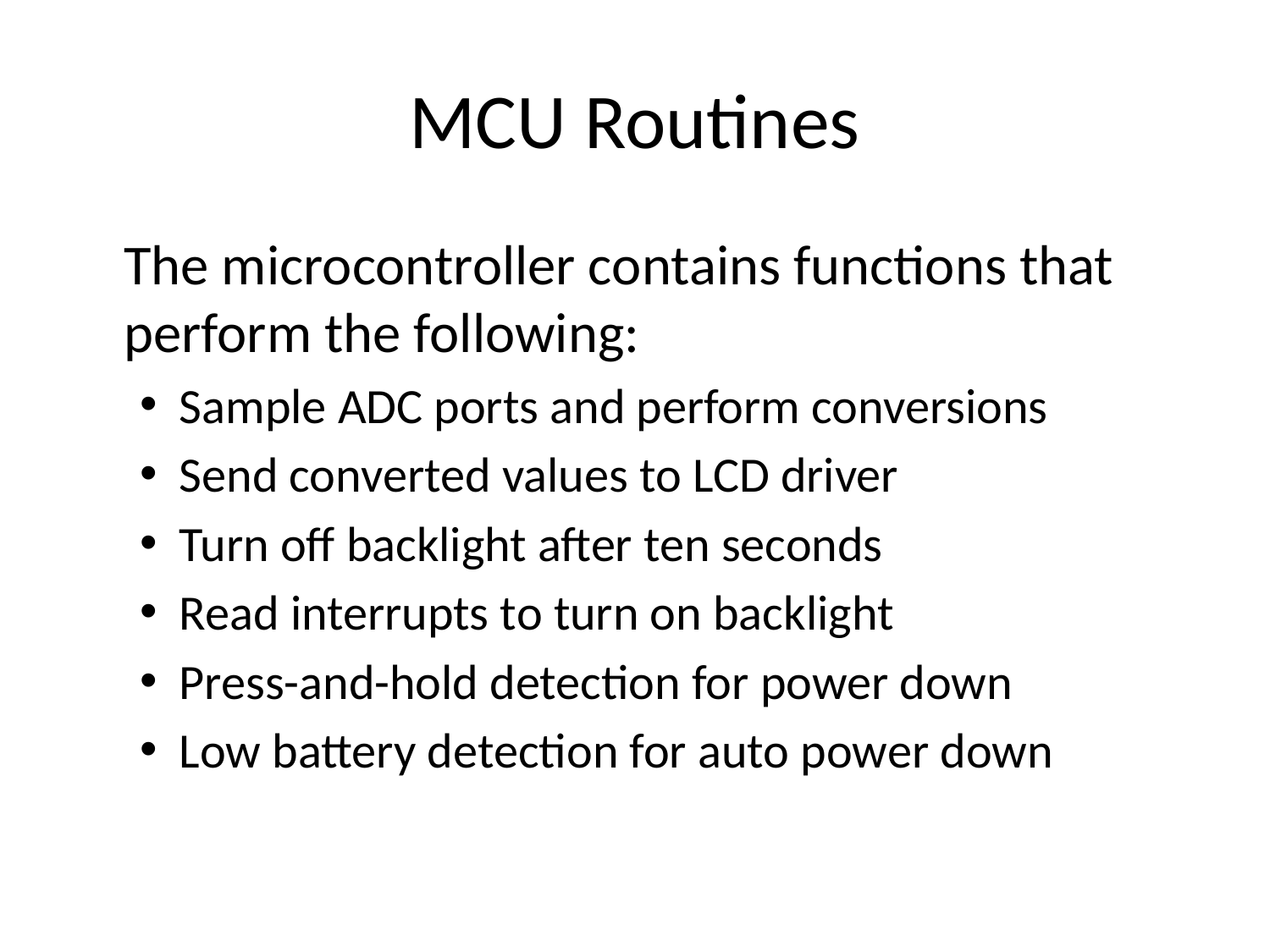

# MCU Routines
	The microcontroller contains functions that perform the following:
Sample ADC ports and perform conversions
Send converted values to LCD driver
Turn off backlight after ten seconds
Read interrupts to turn on backlight
Press-and-hold detection for power down
Low battery detection for auto power down